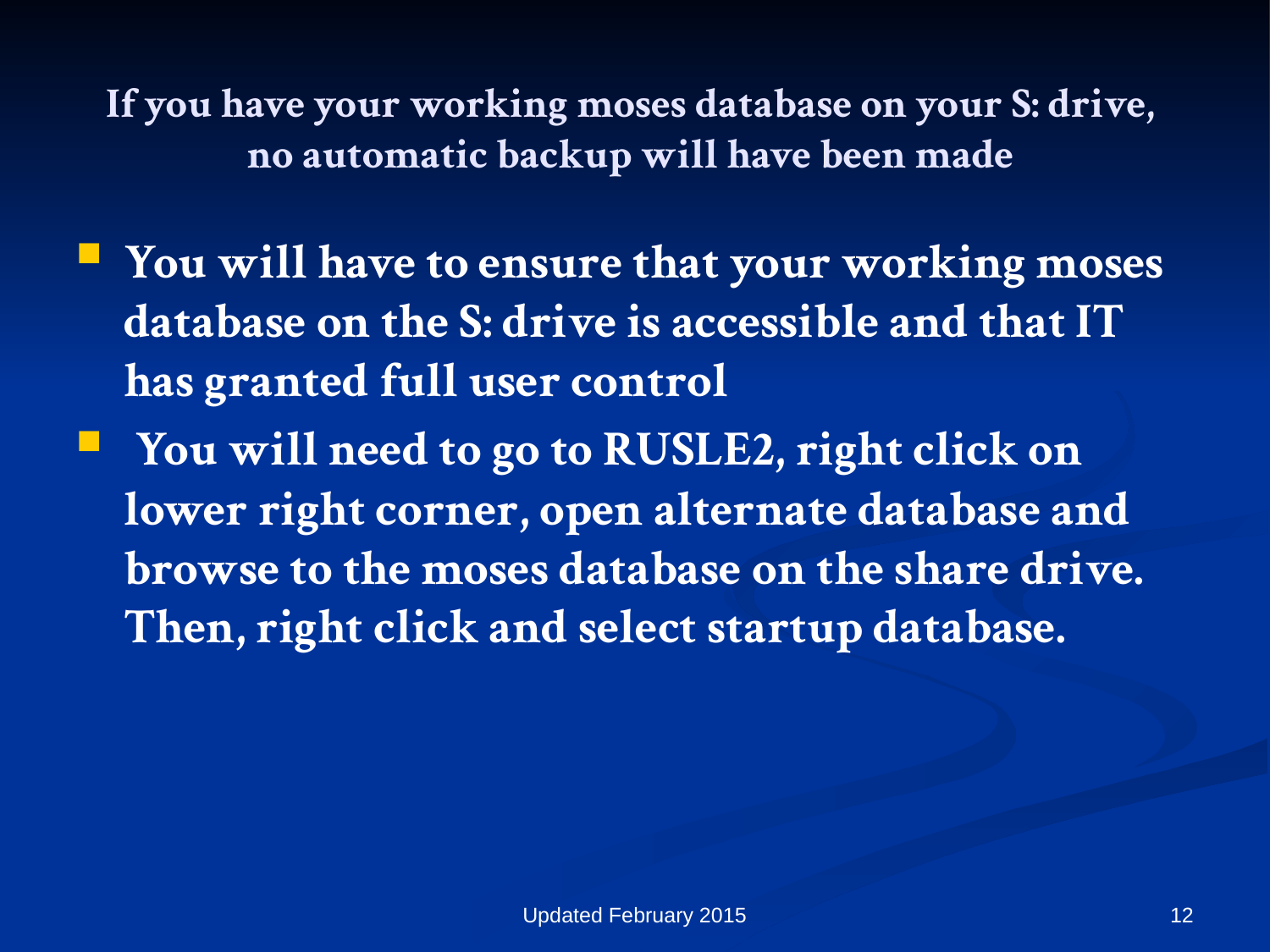

# If you have your working moses database on your S: drive, no automatic backup will have been made
You will have to ensure that your working moses database on the S: drive is accessible and that IT has granted full user control
 You will need to go to RUSLE2, right click on lower right corner, open alternate database and browse to the moses database on the share drive.   Then, right click and select startup database.

Updated February 2015
12